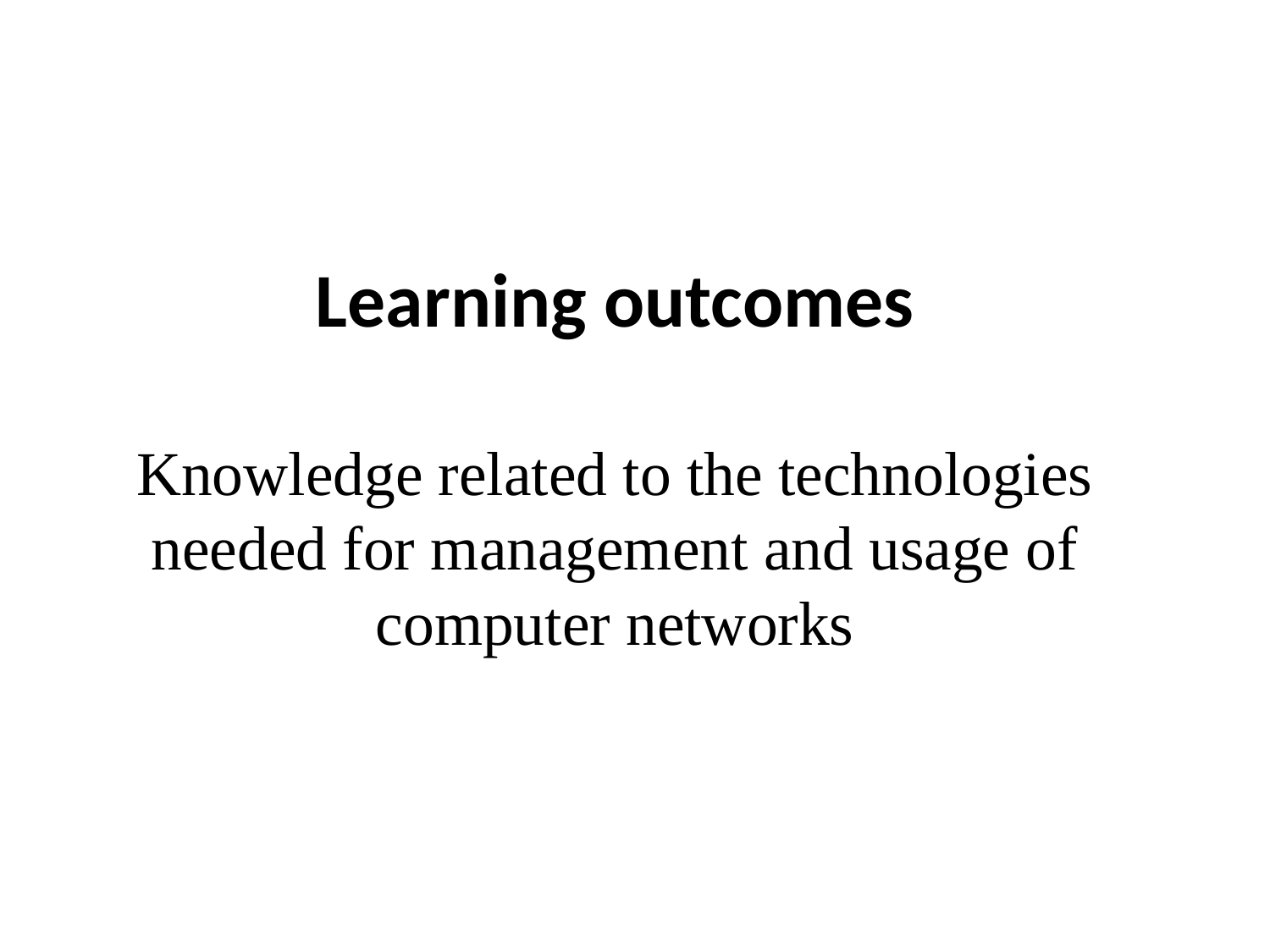

# Learning outcomes Knowledge related to the technologies needed for management and usage of computer networks